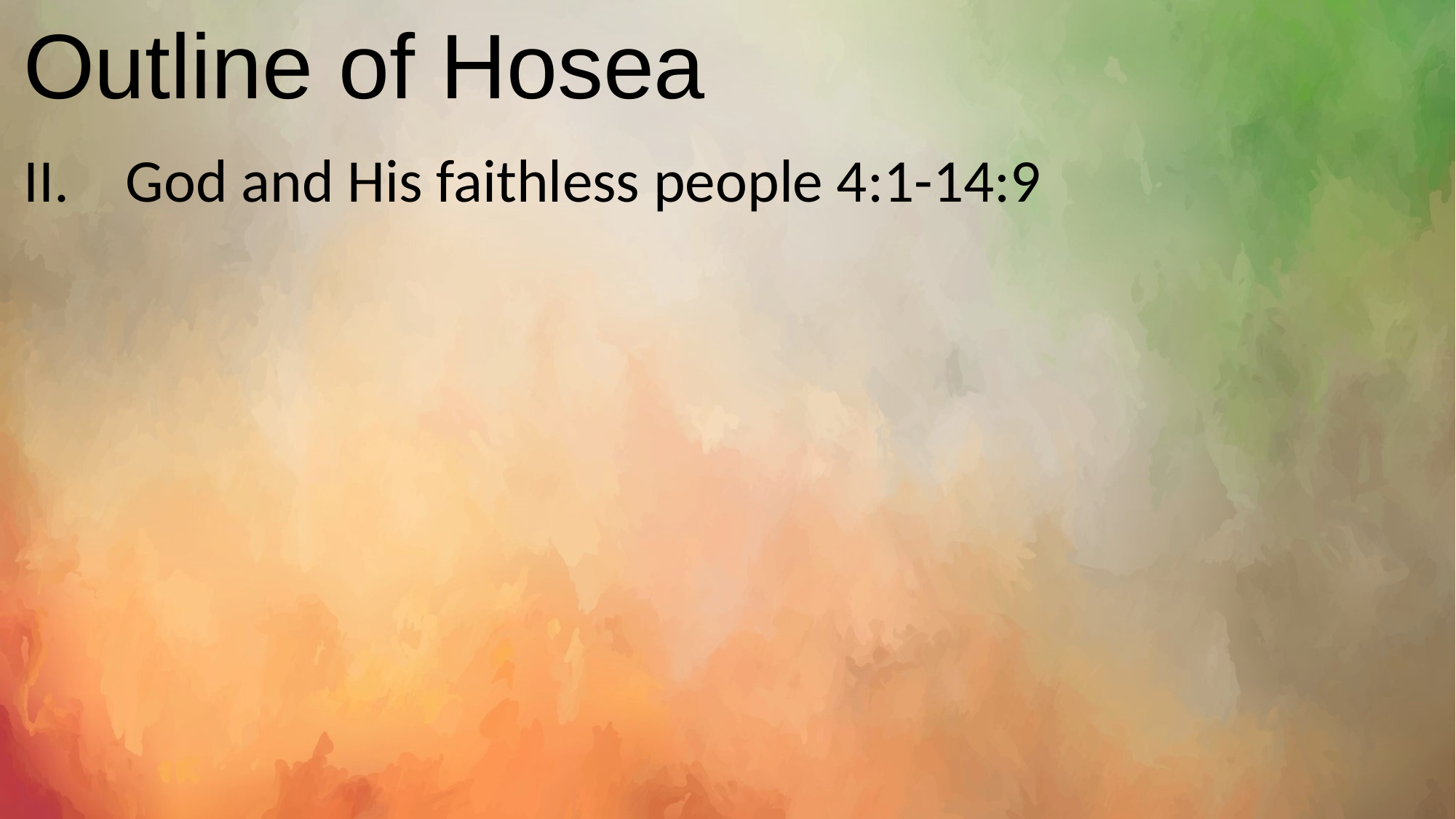

# Outline of Hosea
God and His faithless people 4:1-14:9